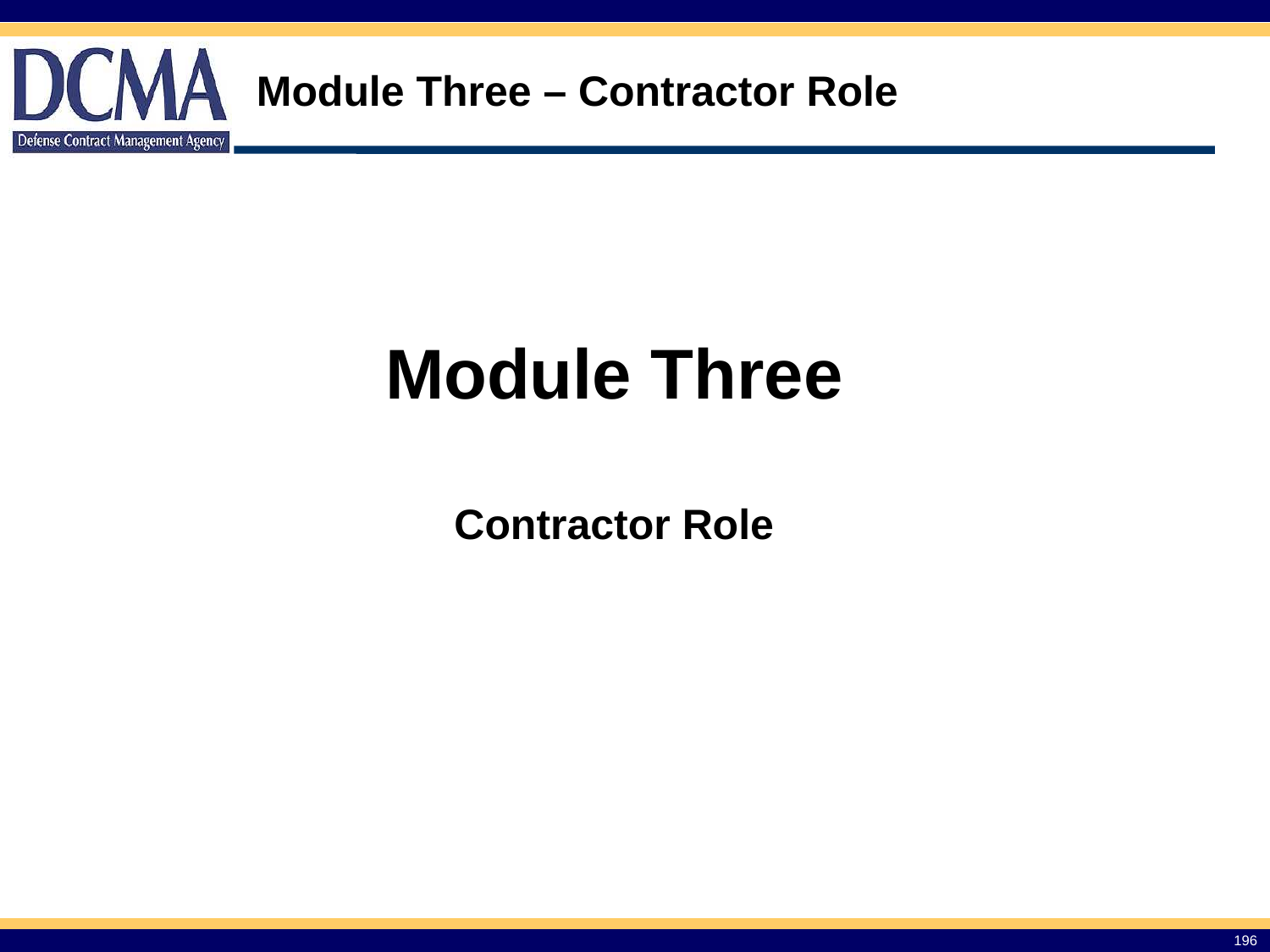

# Module Three – Contractor Role
Module Three

Contractor Role
196